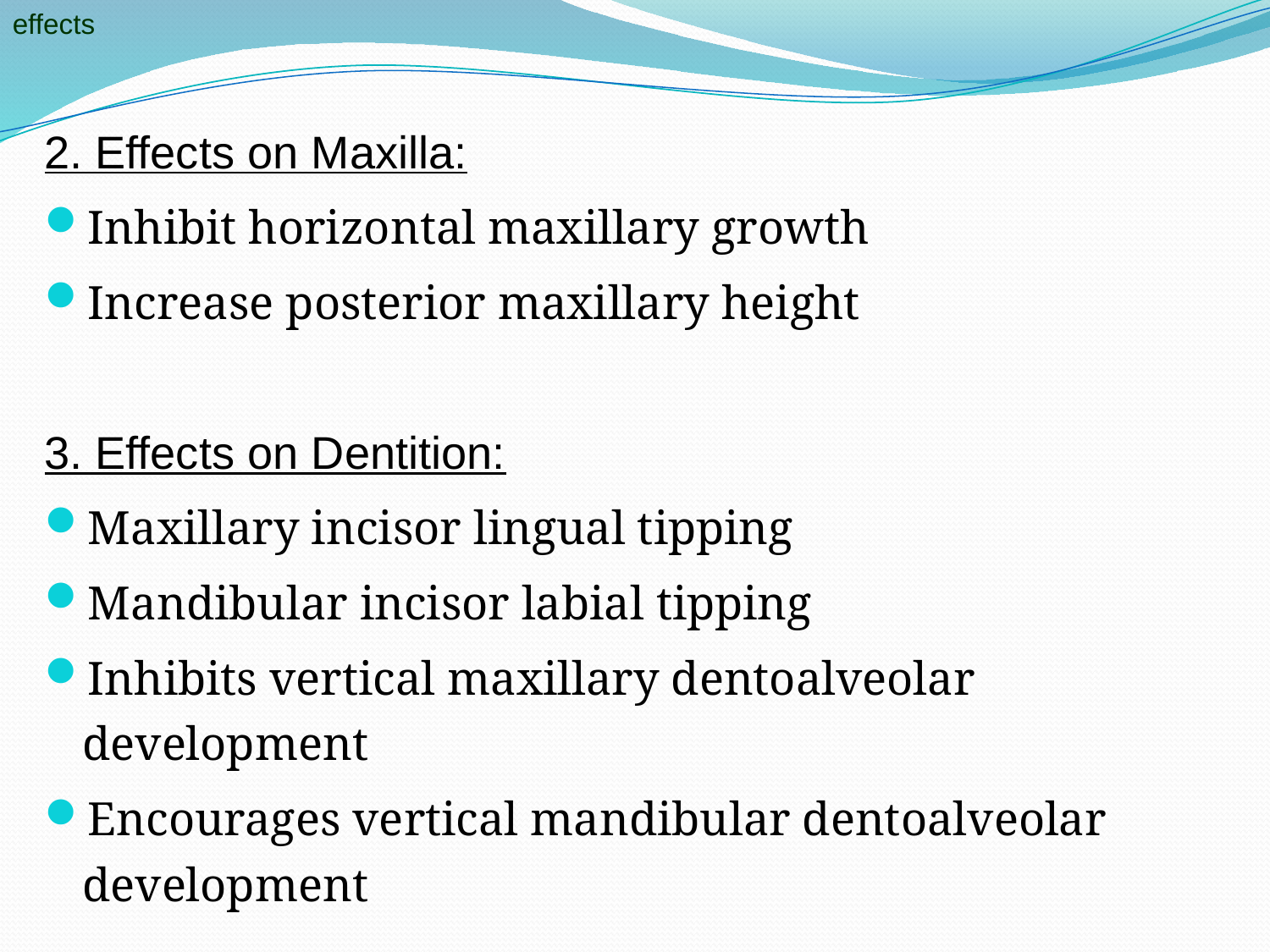

effects
2. Effects on Maxilla:
Inhibit horizontal maxillary growth
Increase posterior maxillary height

3. Effects on Dentition:
Maxillary incisor lingual tipping
Mandibular incisor labial tipping
Inhibits vertical maxillary dentoalveolar development
Encourages vertical mandibular dentoalveolar development